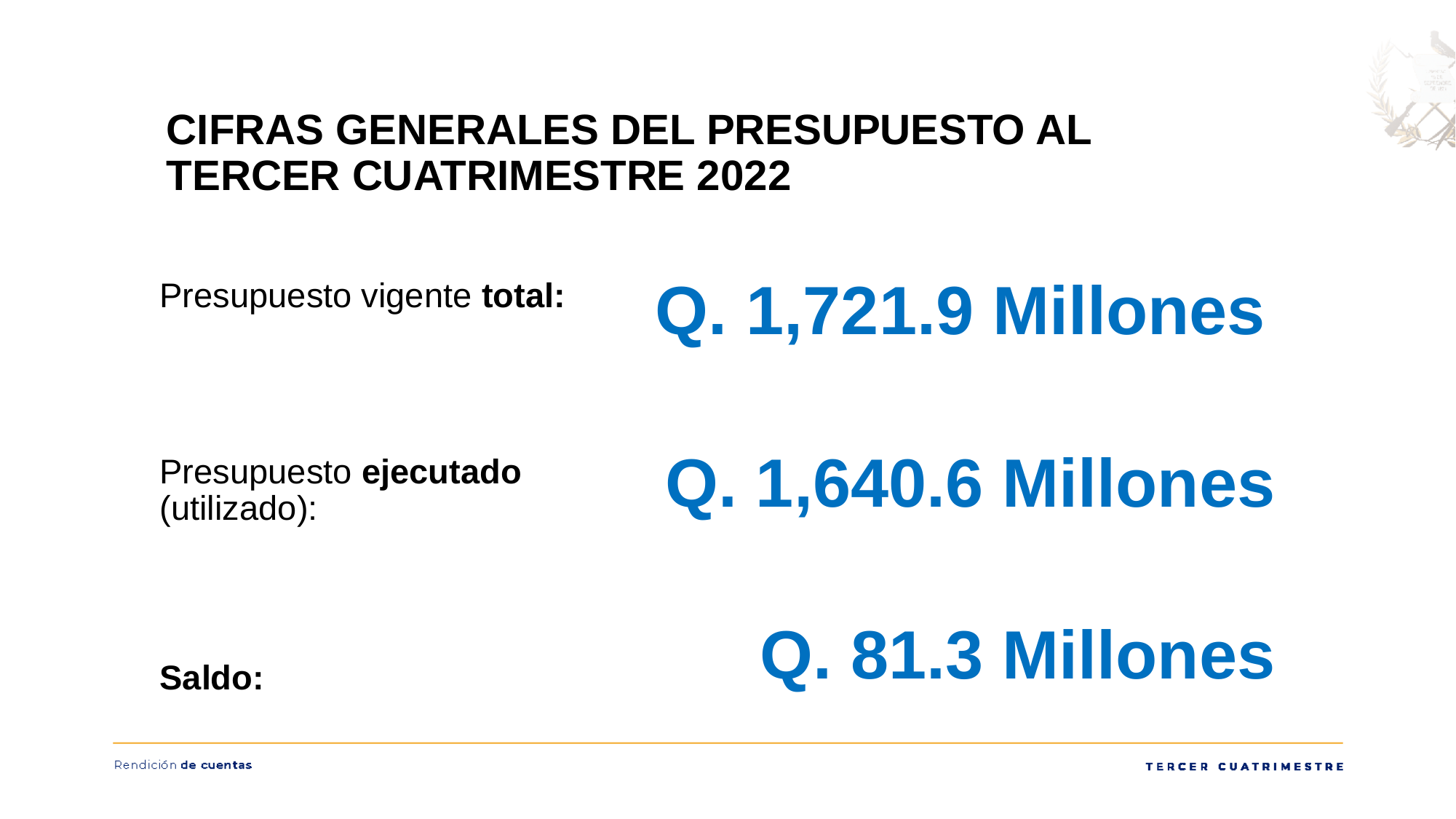

CIFRAS GENERALES DEL PRESUPUESTO AL TERCER CUATRIMESTRE 2022

Q. 1,721.9 Millones

Presupuesto vigente total:

Presupuesto ejecutado (utilizado):

Saldo:

Q. 1,640.6 Millones

Q. 81.3 Millones